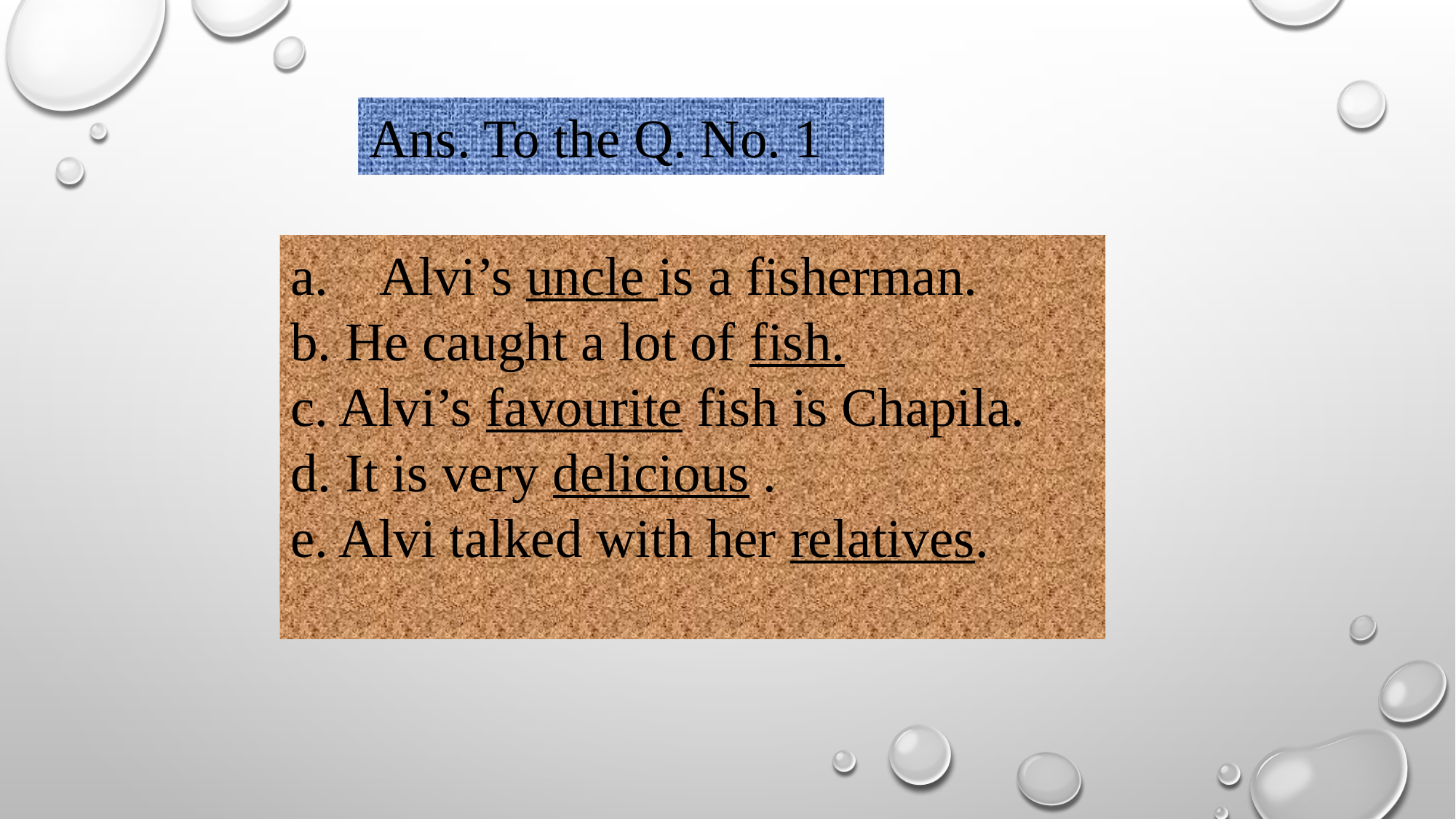

Ans. To the Q. No. 1
Alvi’s uncle is a fisherman.
b. He caught a lot of fish.
c. Alvi’s favourite fish is Chapila.
d. It is very delicious .
e. Alvi talked with her relatives.